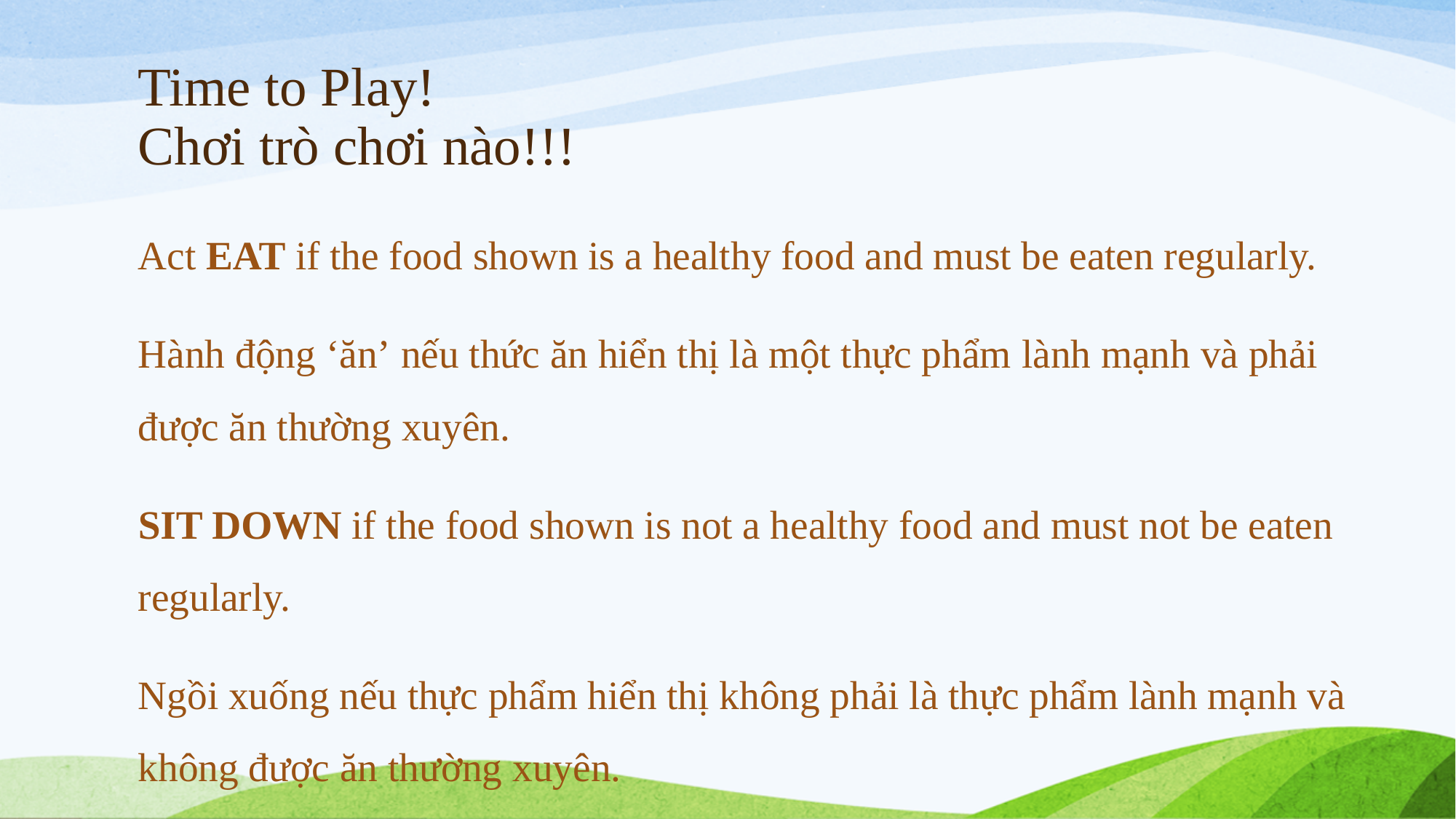

# Time to Play! Chơi trò chơi nào!!!
Act EAT if the food shown is a healthy food and must be eaten regularly.
Hành động ‘ăn’ nếu thức ăn hiển thị là một thực phẩm lành mạnh và phải được ăn thường xuyên.
SIT DOWN if the food shown is not a healthy food and must not be eaten regularly.
Ngồi xuống nếu thực phẩm hiển thị không phải là thực phẩm lành mạnh và không được ăn thường xuyên.